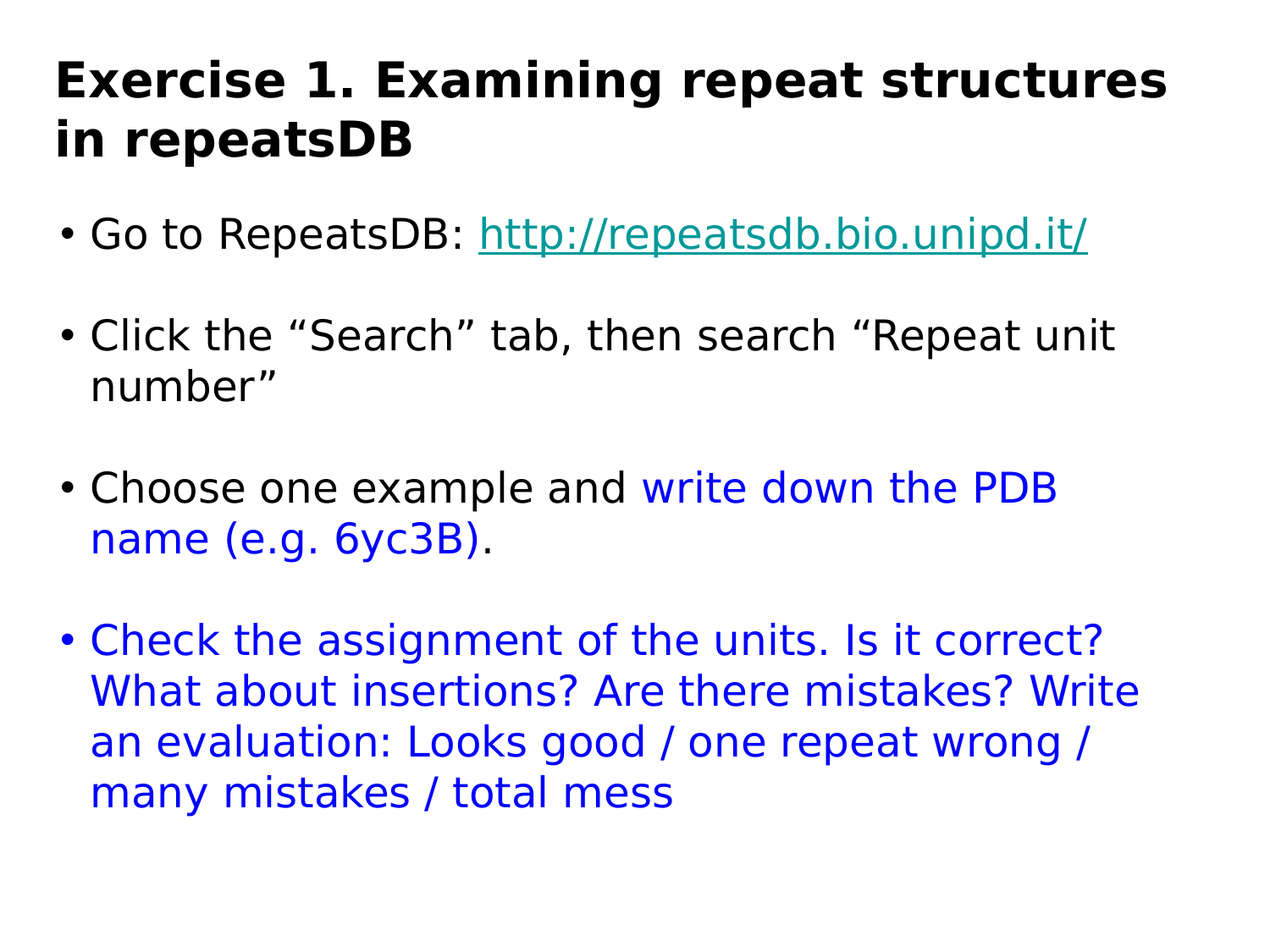

Exercise 1. Examining repeat structures in repeatsDB
Go to RepeatsDB: http://repeatsdb.bio.unipd.it/

Click the “Search” tab, then search “Repeat unit number”

Choose one example and write down the PDB name (e.g. 6yc3B).

Check the assignment of the units. Is it correct? What about insertions? Are there mistakes? Write an evaluation: Looks good / one repeat wrong / many mistakes / total mess